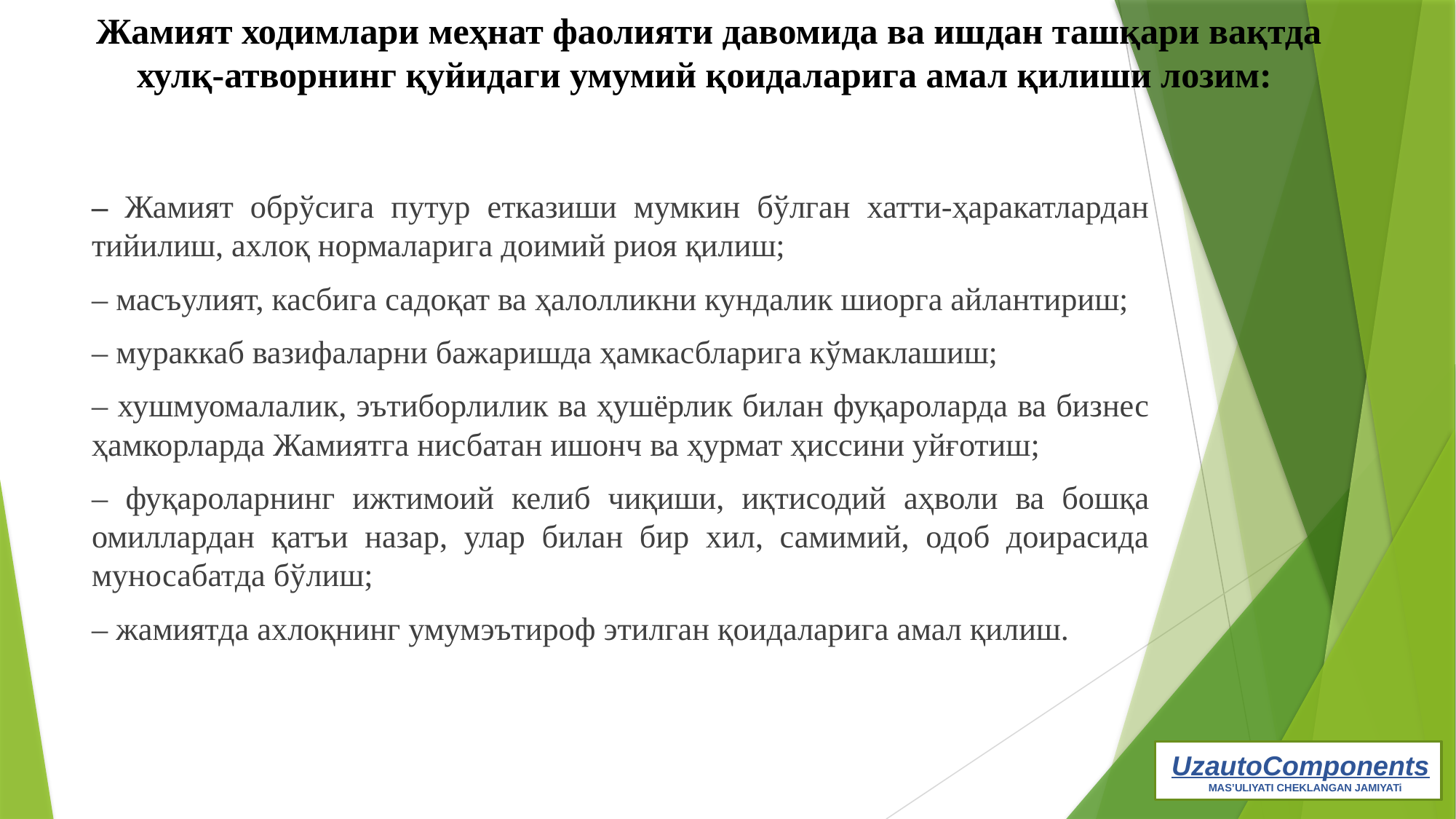

# Жамият ходимлари меҳнат фаолияти давомида ва ишдан ташқари вақтда хулқ-атворнинг қуйидаги умумий қоидаларига амал қилиши лозим:
– Жамият обрўсига путур етказиши мумкин бўлган хатти-ҳаракатлардан тийилиш, ахлоқ нормаларига доимий риоя қилиш;
– масъулият, касбига садоқат ва ҳалолликни кундалик шиорга айлантириш;
– мураккаб вазифаларни бажаришда ҳамкасбларига кўмаклашиш;
– хушмуомалалик, эътиборлилик ва ҳушёрлик билан фуқароларда ва бизнес ҳамкорларда Жамиятга нисбатан ишонч ва ҳурмат ҳиссини уйғотиш;
– фуқароларнинг ижтимоий келиб чиқиши, иқтисодий аҳволи ва бошқа омиллардан қатъи назар, улар билан бир хил, самимий, одоб доирасида муносабатда бўлиш;
– жамиятда ахлоқнинг умумэътироф этилган қоидаларига амал қилиш.

UzautoComponents
MAS’ULIYATI CHEKLANGAN JAMIYATi